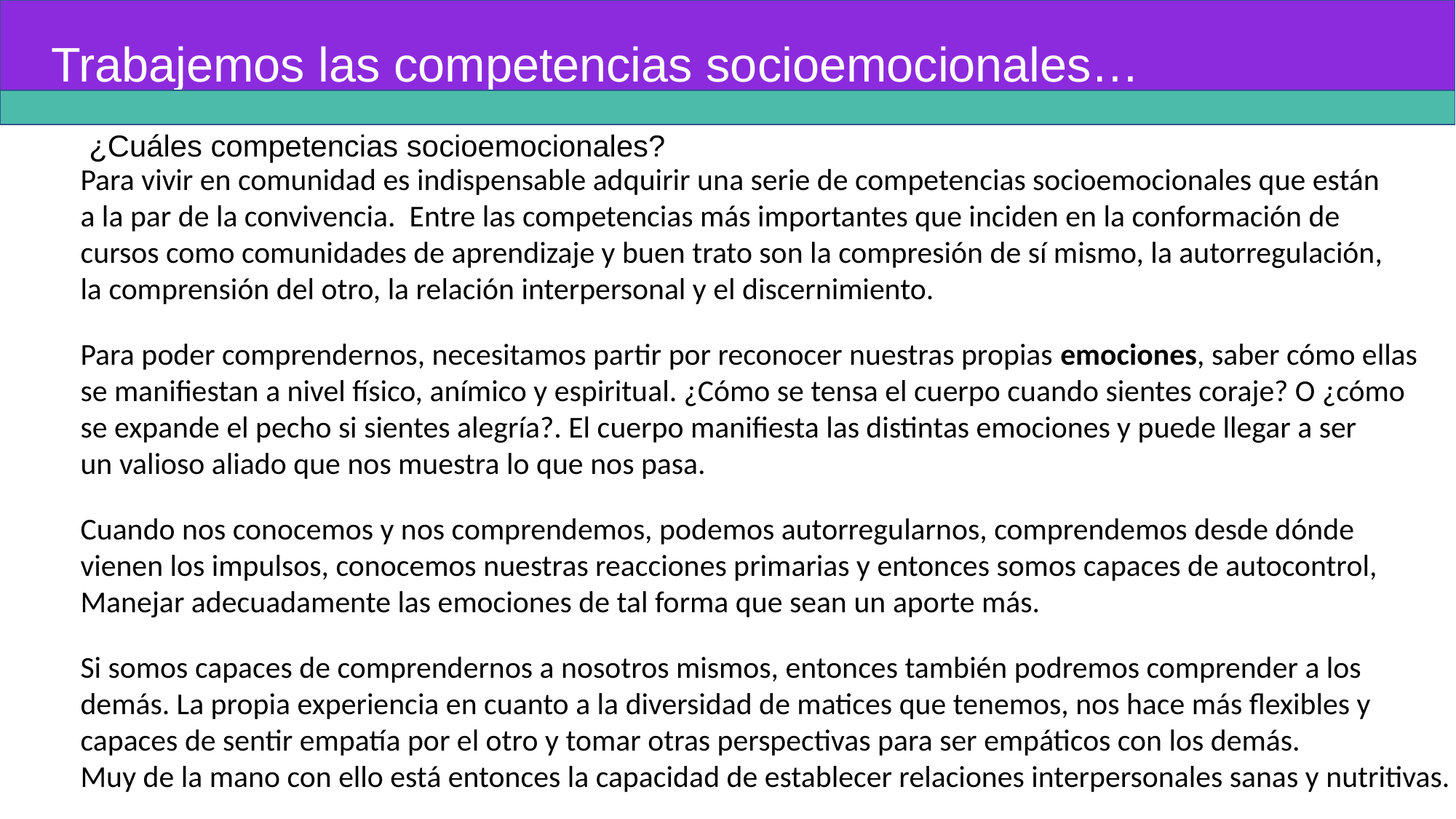

Trabajemos las competencias socioemocionales…

¿Cuáles competencias socioemocionales?

Para vivir en comunidad es indispensable adquirir una serie de competencias socioemocionales que están
a la par de la convivencia.  Entre las competencias más importantes que inciden en la conformación de
cursos como comunidades de aprendizaje y buen trato son la compresión de sí mismo, la autorregulación,
la comprensión del otro, la relación interpersonal y el discernimiento.

Para poder comprendernos, necesitamos partir por reconocer nuestras propias emociones, saber cómo ellas
se manifiestan a nivel físico, anímico y espiritual. ¿Cómo se tensa el cuerpo cuando sientes coraje? O ¿cómo
se expande el pecho si sientes alegría?. El cuerpo manifiesta las distintas emociones y puede llegar a ser
un valioso aliado que nos muestra lo que nos pasa.

Cuando nos conocemos y nos comprendemos, podemos autorregularnos, comprendemos desde dónde
vienen los impulsos, conocemos nuestras reacciones primarias y entonces somos capaces de autocontrol,
Manejar adecuadamente las emociones de tal forma que sean un aporte más.

Si somos capaces de comprendernos a nosotros mismos, entonces también podremos comprender a los
demás. La propia experiencia en cuanto a la diversidad de matices que tenemos, nos hace más flexibles y
capaces de sentir empatía por el otro y tomar otras perspectivas para ser empáticos con los demás.
Muy de la mano con ello está entonces la capacidad de establecer relaciones interpersonales sanas y nutritivas.